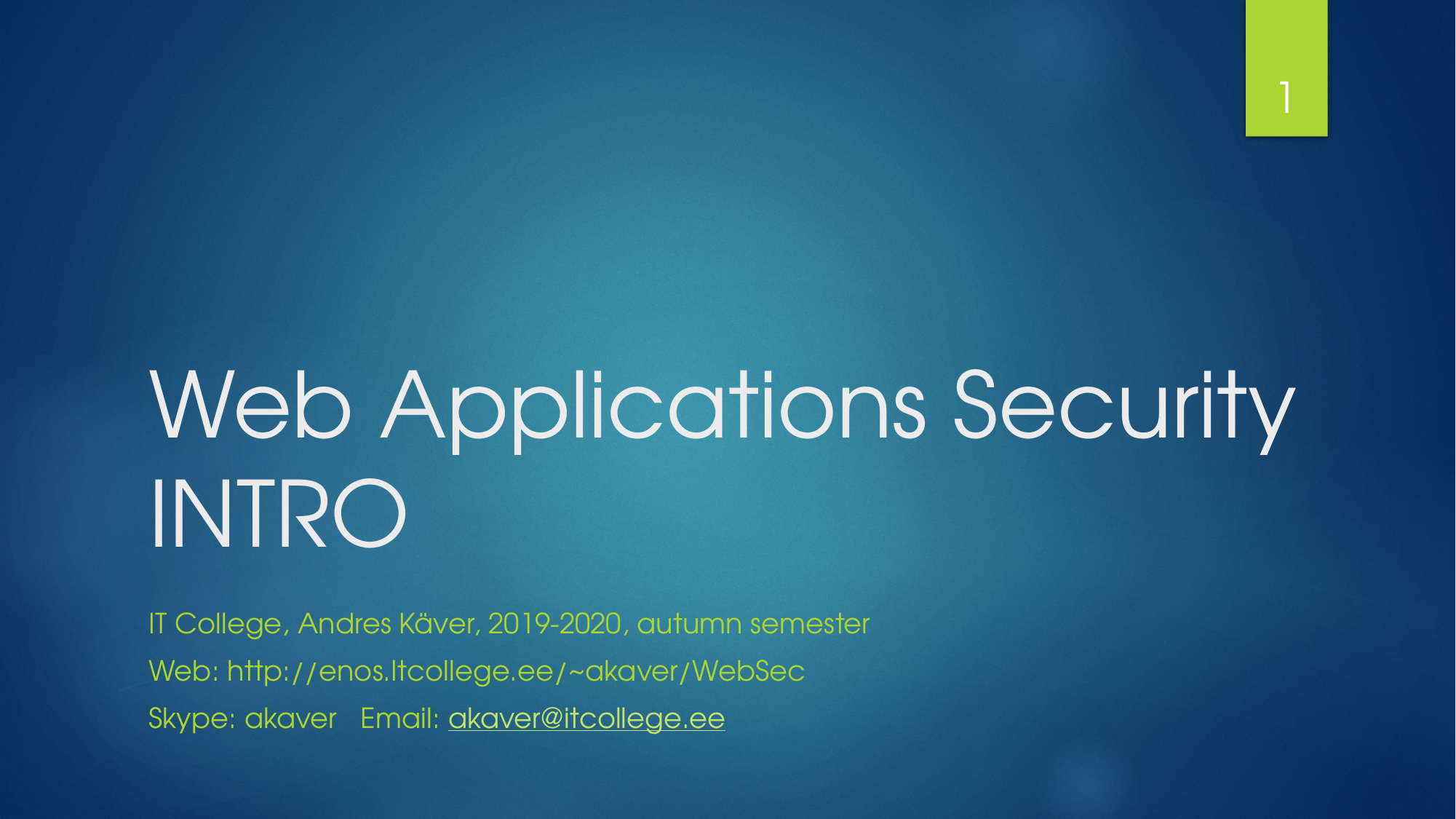

1
# Web Applications Security INTRO
IT College, Andres Käver, 2019-2020, autumn semester
Web: http://enos.Itcollege.ee/~akaver/WebSec
Skype: akaver   Email: akaver@itcollege.ee